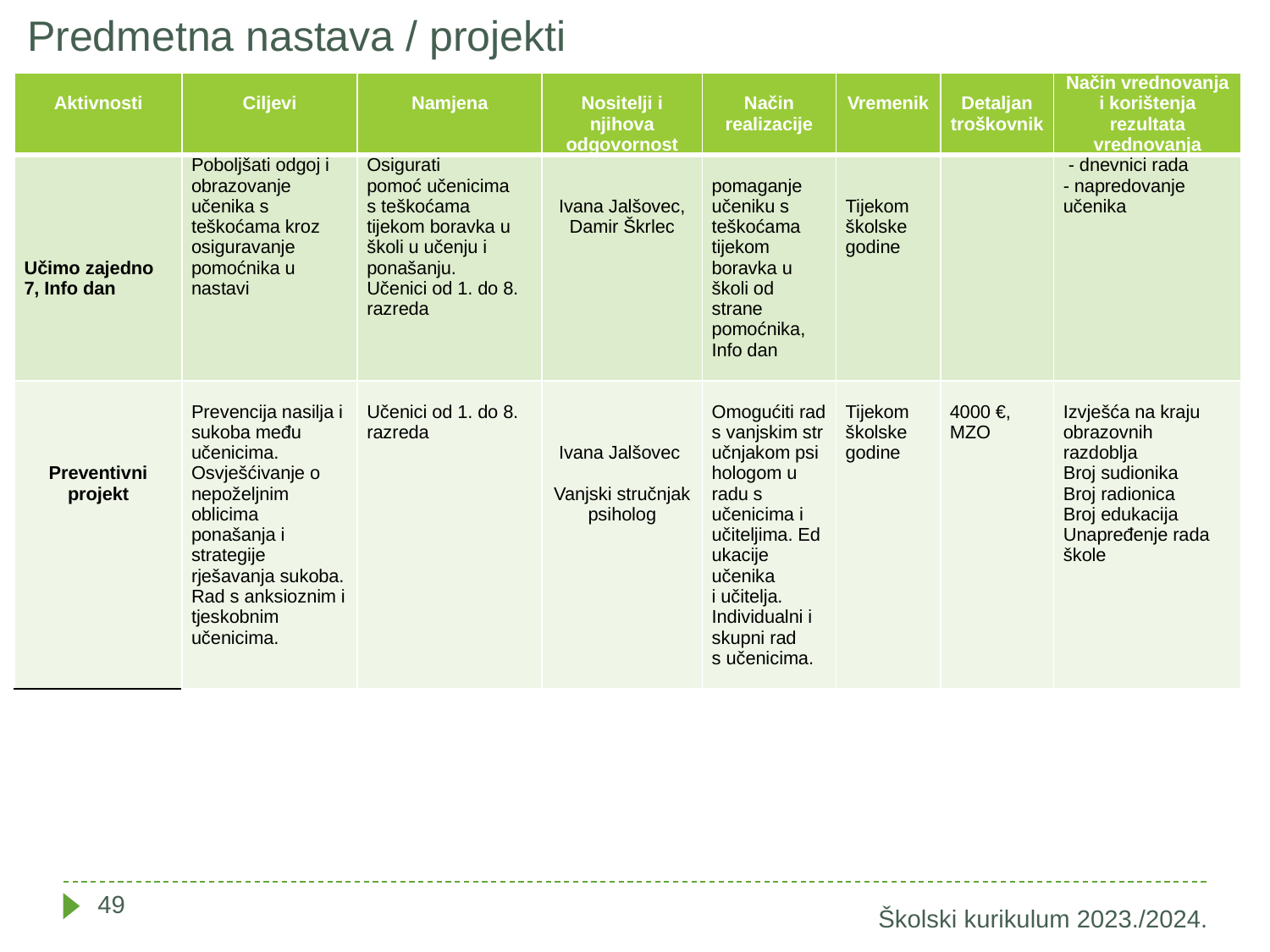

# Predmetna nastava / projekti
| Aktivnosti | Ciljevi | Namjena | Nositelji i njihova odgovornost | Način realizacije | Vremenik | Detaljan troškovnik | Način vrednovanja i korištenja rezultata vrednovanja |
| --- | --- | --- | --- | --- | --- | --- | --- |
| Učimo zajedno 7, Info dan | Poboljšati odgoj i obrazovanje učenika s teškoćama kroz osiguravanje pomoćnika u nastavi | Osigurati pomoć učenicima s teškoćama tijekom boravka u školi u učenju i ponašanju. Učenici od 1. do 8. razreda | Ivana Jalšovec, Damir Škrlec | pomaganje učeniku s teškoćama tijekom boravka u školi od strane pomoćnika, Info dan | Tijekom školske godine |  | - dnevnici rada - napredovanje učenika |
| Preventivni projekt | Prevencija nasilja i sukoba među učenicima. Osvješćivanje o nepoželjnim oblicima ponašanja i strategije rješavanja sukoba. Rad s anksioznim i tjeskobnim učenicima. | Učenici od 1. do 8. razreda | Ivana Jalšovec  Vanjski stručnjak psiholog | Omogućiti rad s vanjskim stručnjakom psihologom u radu s učenicima i  učiteljima. Edukacije učenika i učitelja. Individualni i skupni rad s učenicima. | Tijekom školske godine | 4000 €, MZO | Izvješća na kraju obrazovnih razdoblja Broj sudionika Broj radionica Broj edukacija Unapređenje rada škole |
49
Školski kurikulum 2023./2024.